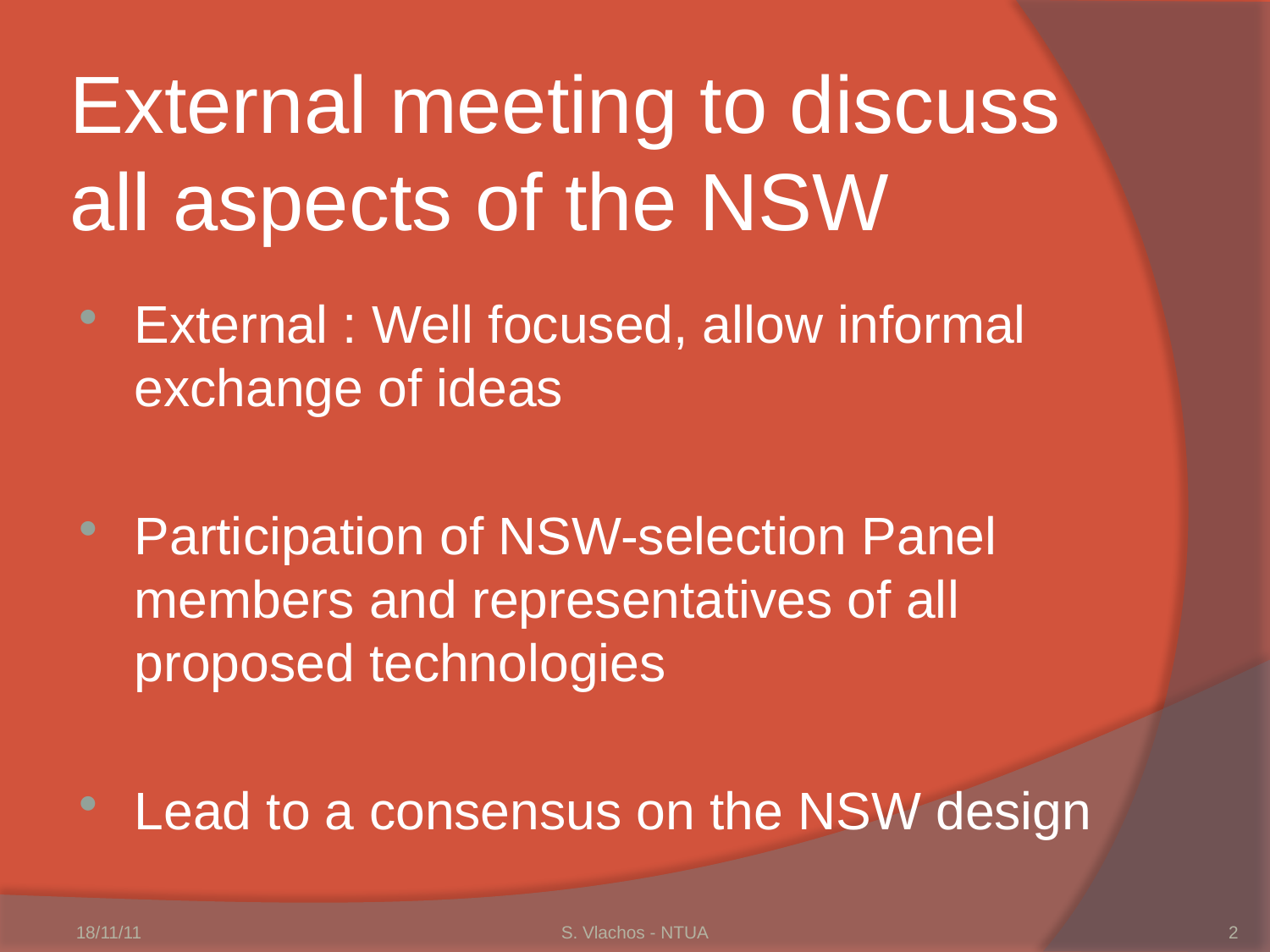

# External meeting to discuss all aspects of the NSW
External : Well focused, allow informal exchange of ideas

Participation of NSW-selection Panel members and representatives of all proposed technologies

Lead to a consensus on the NSW design

18/11/11
S. Vlachos - NTUA
2